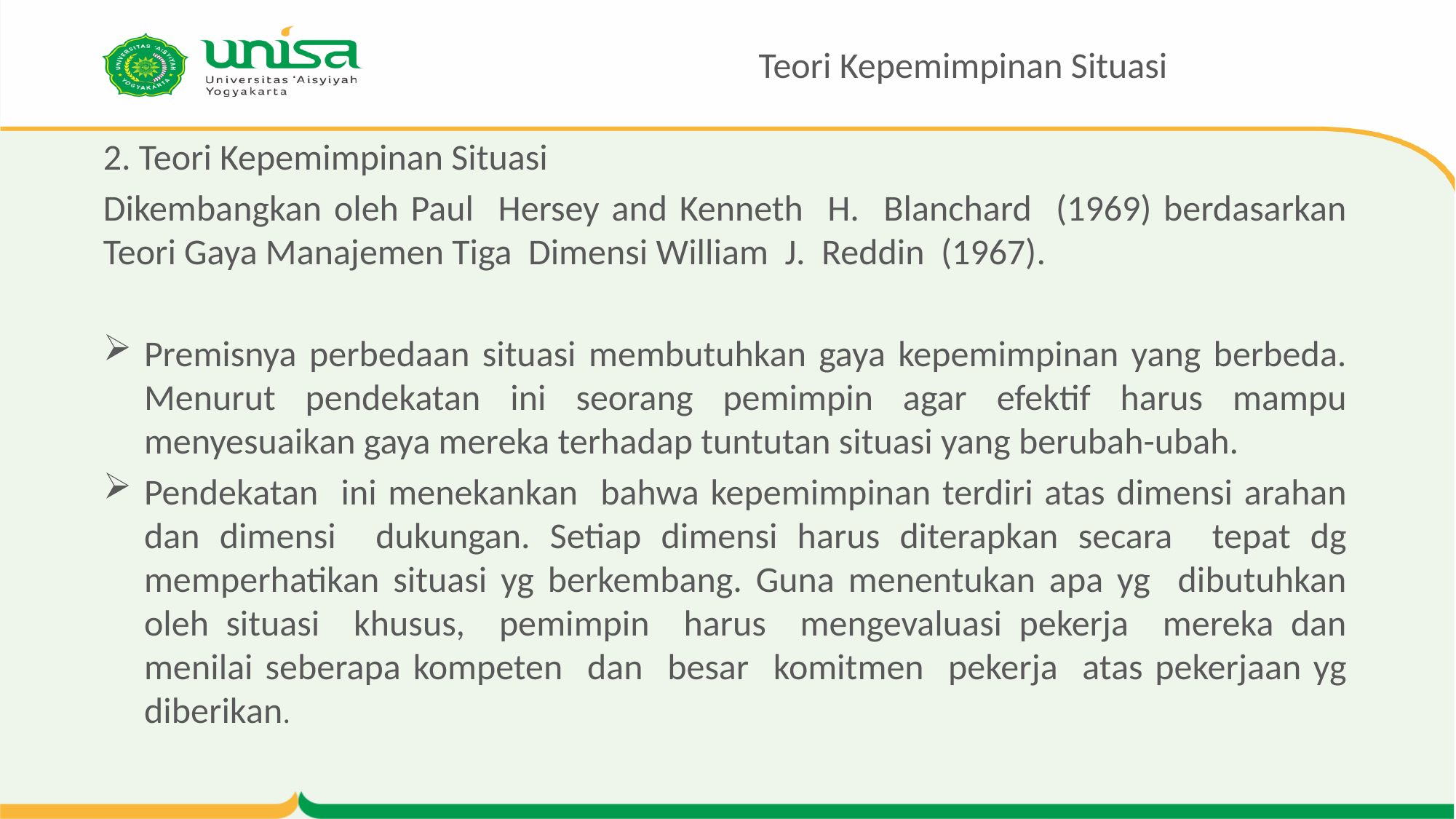

# Teori Kepemimpinan Situasi
2. Teori Kepemimpinan Situasi
Dikembangkan oleh Paul  Hersey and Kenneth  H.  Blanchard  (1969) berdasarkan Teori Gaya Manajemen Tiga  Dimensi William  J.  Reddin  (1967).

Premisnya perbedaan situasi membutuhkan gaya kepemimpinan yang berbeda. Menurut pendekatan ini seorang pemimpin agar efektif harus mampu menyesuaikan gaya mereka terhadap tuntutan situasi yang berubah-ubah.
Pendekatan  ini menekankan  bahwa kepemimpinan terdiri atas dimensi arahan dan dimensi  dukungan. Setiap dimensi harus diterapkan secara  tepat dg memperhatikan situasi yg berkembang. Guna menentukan apa yg  dibutuhkan oleh situasi  khusus,  pemimpin  harus  mengevaluasi pekerja  mereka dan menilai seberapa kompeten  dan  besar  komitmen  pekerja  atas pekerjaan yg diberikan.